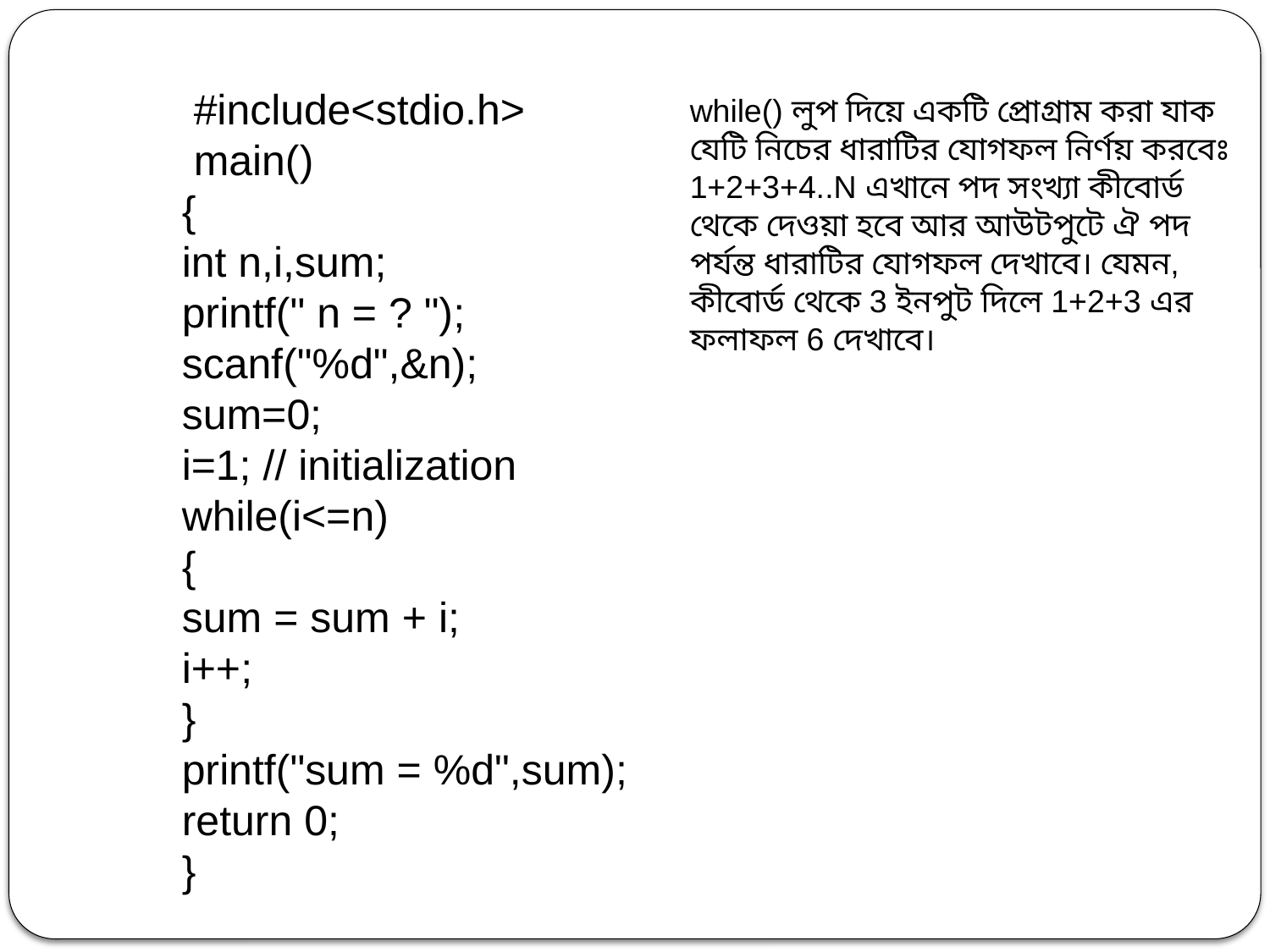

#include<stdio.h>
 main()
{
int n,i,sum;
printf(" n = ? ");
scanf("%d",&n);
sum=0;
i=1; // initialization
while(i<=n)
{
sum = sum + i;
i++;
}
printf("sum = %d",sum);
return 0;
}

while() লুপ দিয়ে একটি প্রোগ্রাম করা যাক যেটি নিচের ধারাটির যোগফল নির্ণয় করবেঃ 1+2+3+4..N এখানে পদ সংখ্যা কীবোর্ড থেকে দেওয়া হবে আর আউটপুটে ঐ পদ পর্যন্ত ধারাটির যোগফল দেখাবে। যেমন, কীবোর্ড থেকে 3 ইনপুট দিলে 1+2+3 এর ফলাফল 6 দেখাবে।